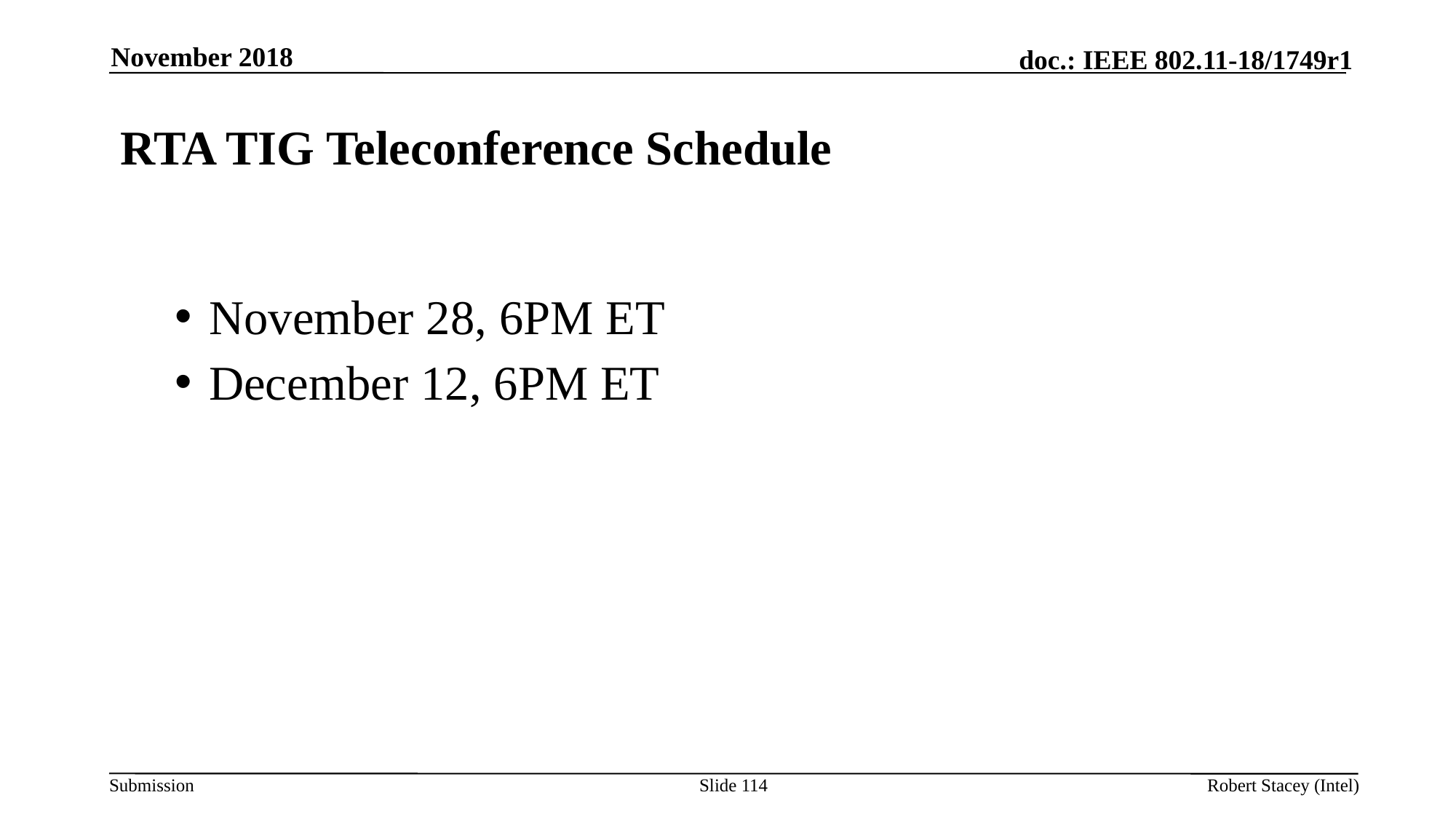

November 2018
# RTA TIG Teleconference Schedule

November 28, 6PM ET
December 12, 6PM ET

Slide 114
Robert Stacey (Intel)